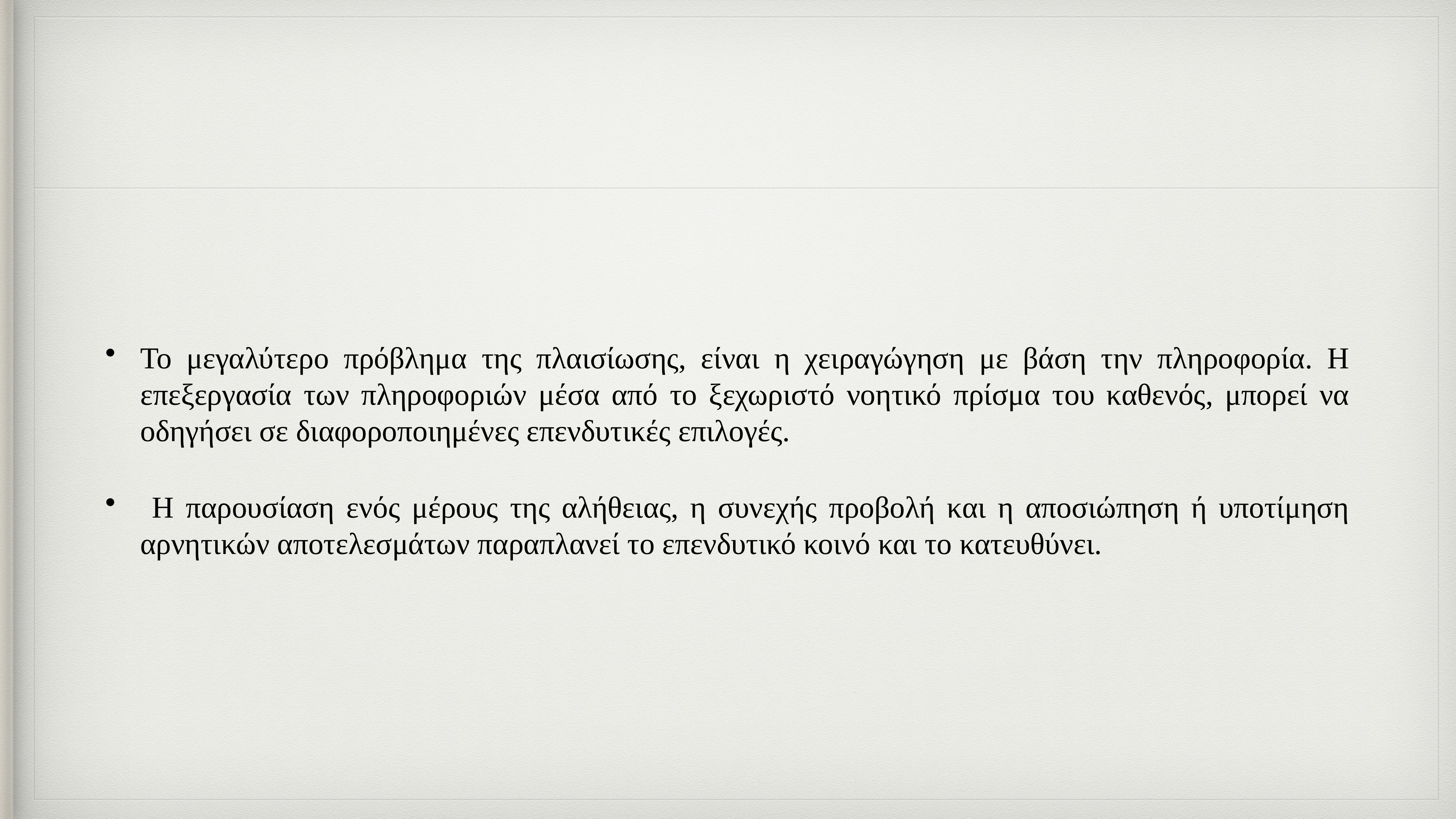

#
Το μεγαλύτερο πρόβλημα της πλαισίωσης, είναι η χειραγώγηση με βάση την πληροφορία. Η επεξεργασία των πληροφοριών μέσα από το ξεχωριστό νοητικό πρίσμα του καθενός, μπορεί να οδηγήσει σε διαφοροποιημένες επενδυτικές επιλογές.
 Η παρουσίαση ενός μέρους της αλήθειας, η συνεχής προβολή και η αποσιώπηση ή υποτίμηση αρνητικών αποτελεσμάτων παραπλανεί το επενδυτικό κοινό και το κατευθύνει.